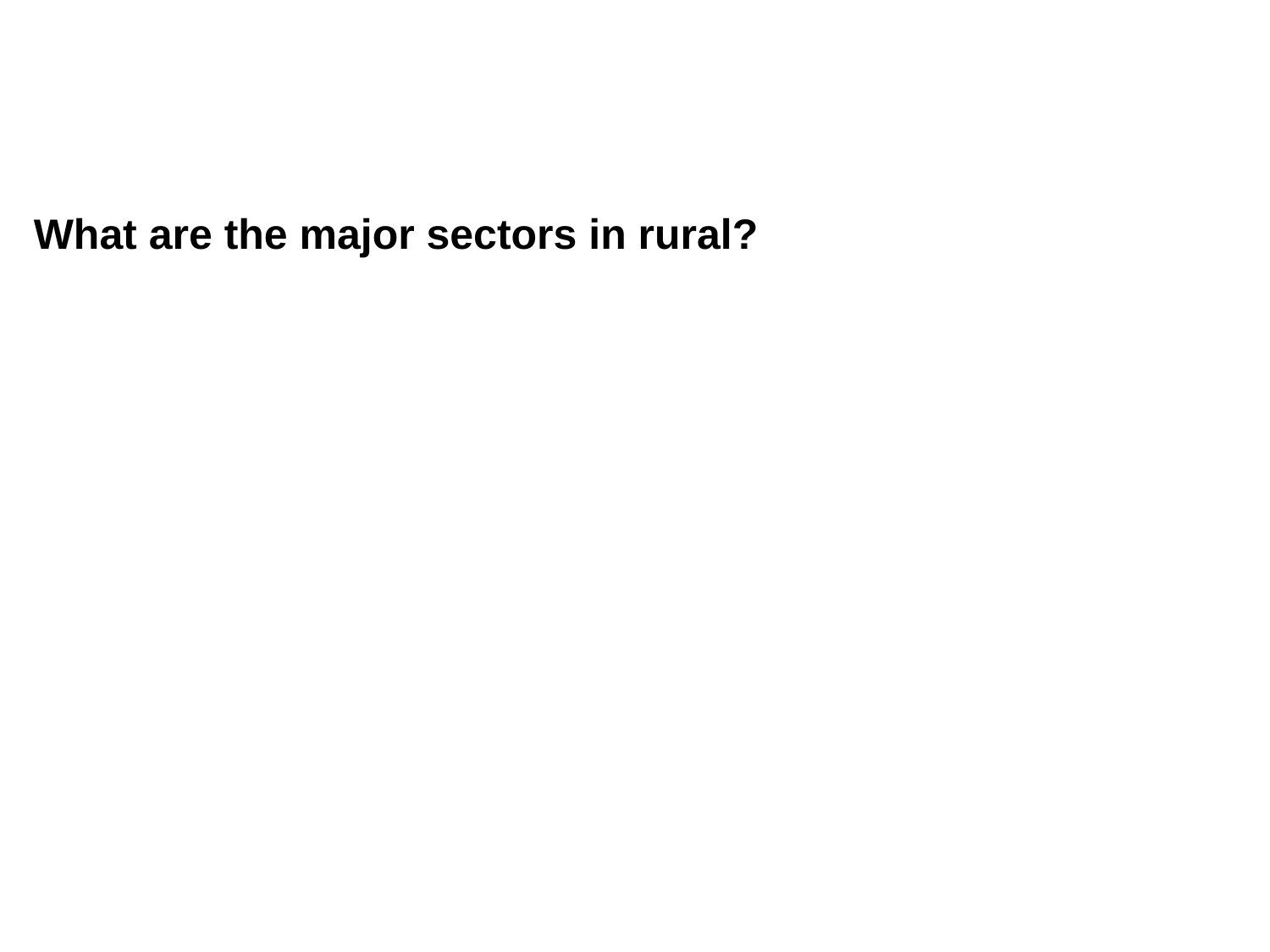

What are the major sectors in rural?